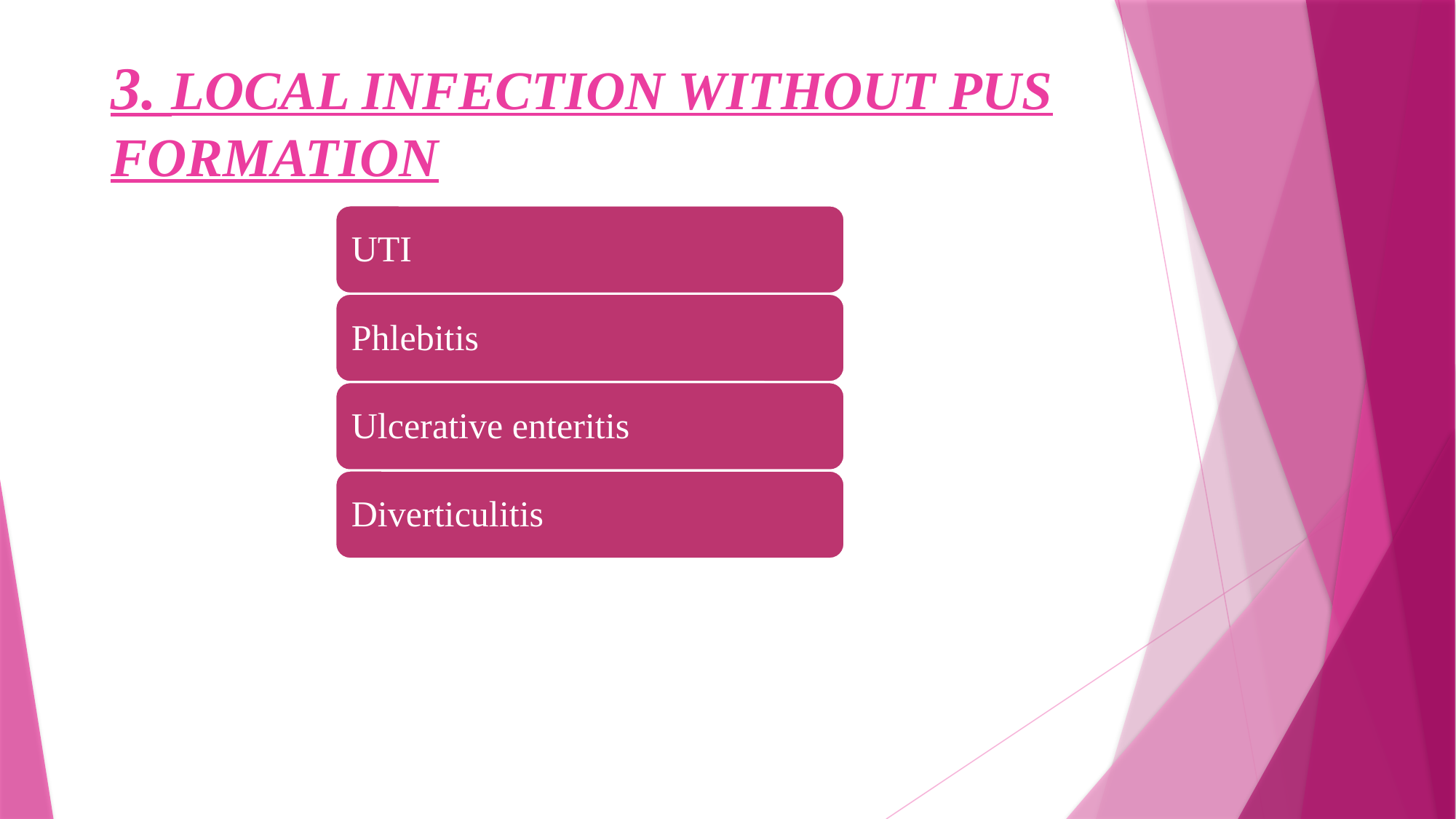

# 3. LOCAL INFECTION WITHOUT PUS FORMATION
UTI
Phlebitis
Ulcerative enteritis
Diverticulitis